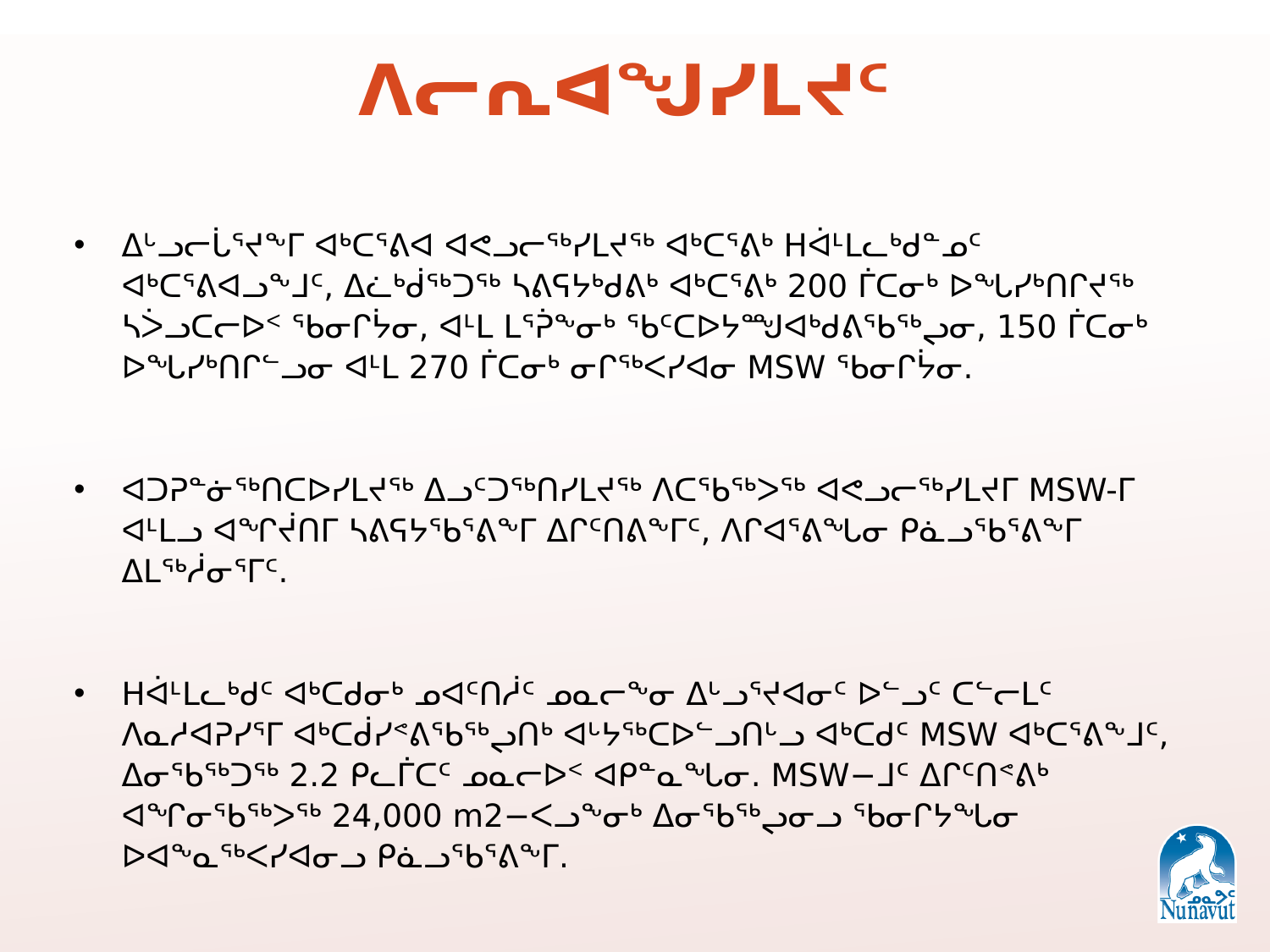

# ᐱᓕᕆᐊᖑᓯᒪᔪᑦ
ᐃᒡᓗᓕᒑᕐᔪᖕᒥ ᐊᒃᑕᕐᕕᐊ ᐊᕙᓗᓕᖅᓯᒪᔪᖅ ᐊᒃᑕᕐᕕᒃ ᕼᐋᒻᒪᓚᒃᑯᓐᓄᑦ ᐊᒃᑕᕐᕕᐊᓗᖕᒧᑦ, ᐃᓛᒃᑰᖅᑐᖅ ᓴᕕᕋᔭᒃᑯᕕᒃ ᐊᒃᑕᕐᕕᒃ 200 ᒦᑕᓂᒃ ᐅᖓᓯᒃᑎᒋᔪᖅ ᓴᐴᓗᑕᓕᐅᑉ ᖃᓂᒋᔮᓂ, ᐊᒻᒪ ᒪᕐᕉᖕᓂᒃ ᖃᑦᑕᐅᔭᙳᐊᒃᑯᕕᖃᖅᖢᓂ, 150 ᒦᑕᓂᒃ ᐅᖓᓯᒃᑎᒋᓪᓗᓂ ᐊᒻᒪ 270 ᒦᑕᓂᒃ ᓂᒋᖅᐸᓯᐊᓂ MSW ᖃᓂᒋᔮᓂ.

ᐊᑐᕈᓐᓃᖅᑎᑕᐅᓯᒪᔪᖅ ᐃᓗᑦᑐᖅᑎᓯᒪᔪᖅ ᐱᑕᖃᖅᐳᖅ ᐊᕙᓗᓕᖅᓯᒪᔪᒥ MSW-ᒥ ᐊᒻᒪᓗ ᐊᖏᔫᑎᒥ ᓴᕕᕋᔭᖃᕐᕕᖕᒥ ᐃᒋᑦᑎᕕᖕᒥᑦ, ᐱᒋᐊᕐᕕᖓᓂ ᑭᓈᓗᖃᕐᕕᖕᒥ ᐃᒪᖅᓲᓂᕐᒥᑦ.

Hᐋᒻᒪᓚᒃᑯᑦ ᐊᒃᑕᑯᓂᒃ ᓄᐊᑦᑎᓲᑦ ᓄᓇᓕᖕᓂ ᐃᒡᓗᕐᔪᐊᓂᑦ ᐅᓪᓗᑦ ᑕᓪᓕᒪᑦ ᐱᓇᓱᐊᕈᓯᕐᒥ ᐊᒃᑕᑰᓯᕝᕕᖃᖅᖢᑎᒃ ᐊᒡᔭᖅᑕᐅᓪᓗᑎᒡᓗ ᐊᒃᑕᑯᑦ MSW ᐊᒃᑕᕐᕕᖕᒧᑦ, ᐃᓂᖃᖅᑐᖅ 2.2 ᑭᓚᒦᑕᑦ ᓄᓇᓕᐅᑉ ᐊᑭᓐᓇᖓᓂ. MSW−ᒧᑦ ᐃᒋᑦᑎᕝᕕᒃ ᐊᖏᓂᖃᖅᐳᖅ 24,000 m2−ᐸᓗᖕᓂᒃ ᐃᓂᖃᖅᖢᓂᓗ ᖃᓂᒋᔭᖓᓂ ᐅᐊᖕᓇᖅᐸᓯᐊᓂᓗ ᑭᓈᓗᖃᕐᕕᖕᒥ.